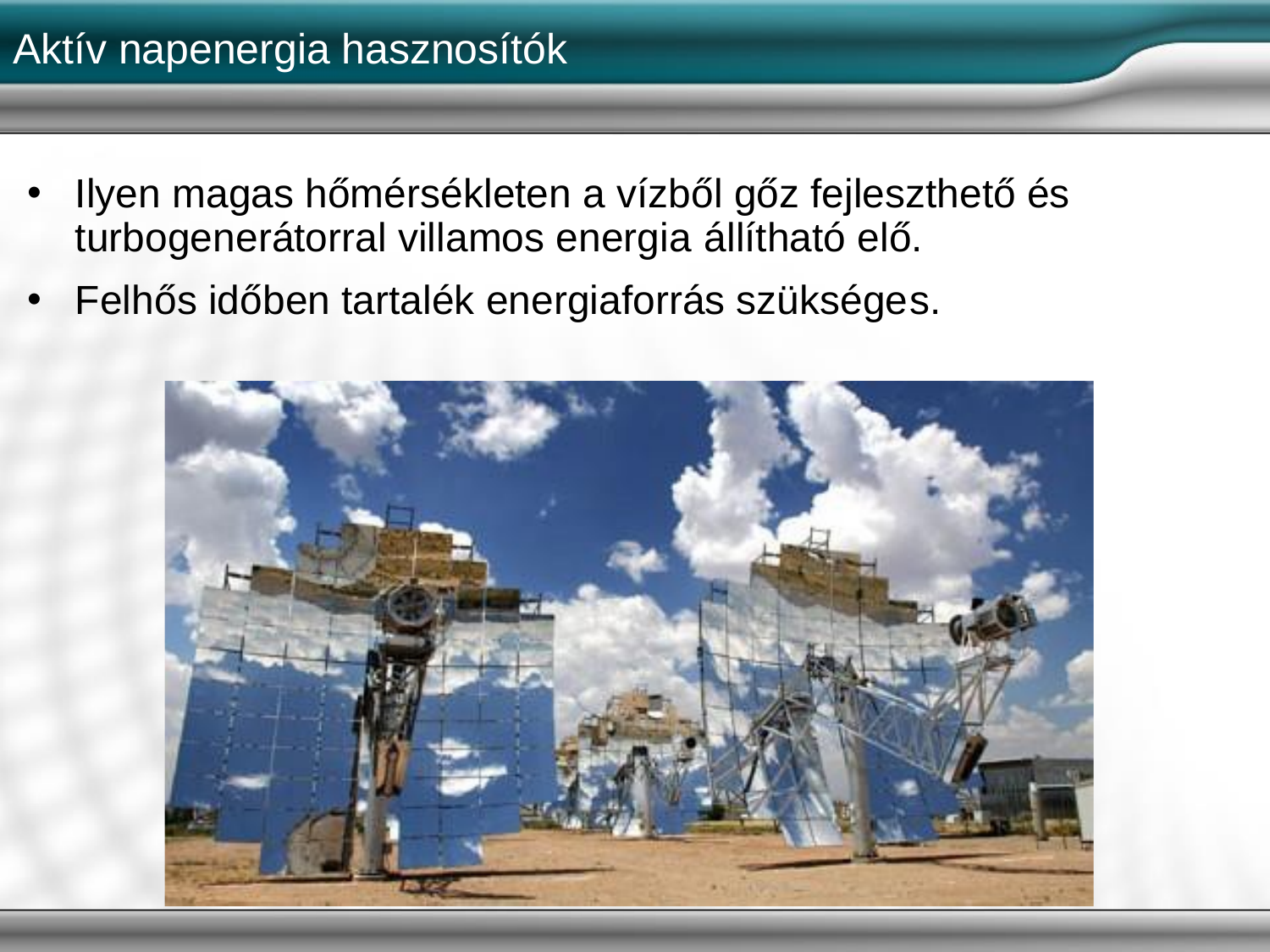

# Aktív napenergia hasznosítók
Ilyen magas hőmérsékleten a vízből gőz fejleszthető és turbogenerátorral villamos energia állítható elő.
Felhős időben tartalék energiaforrás szükséges.